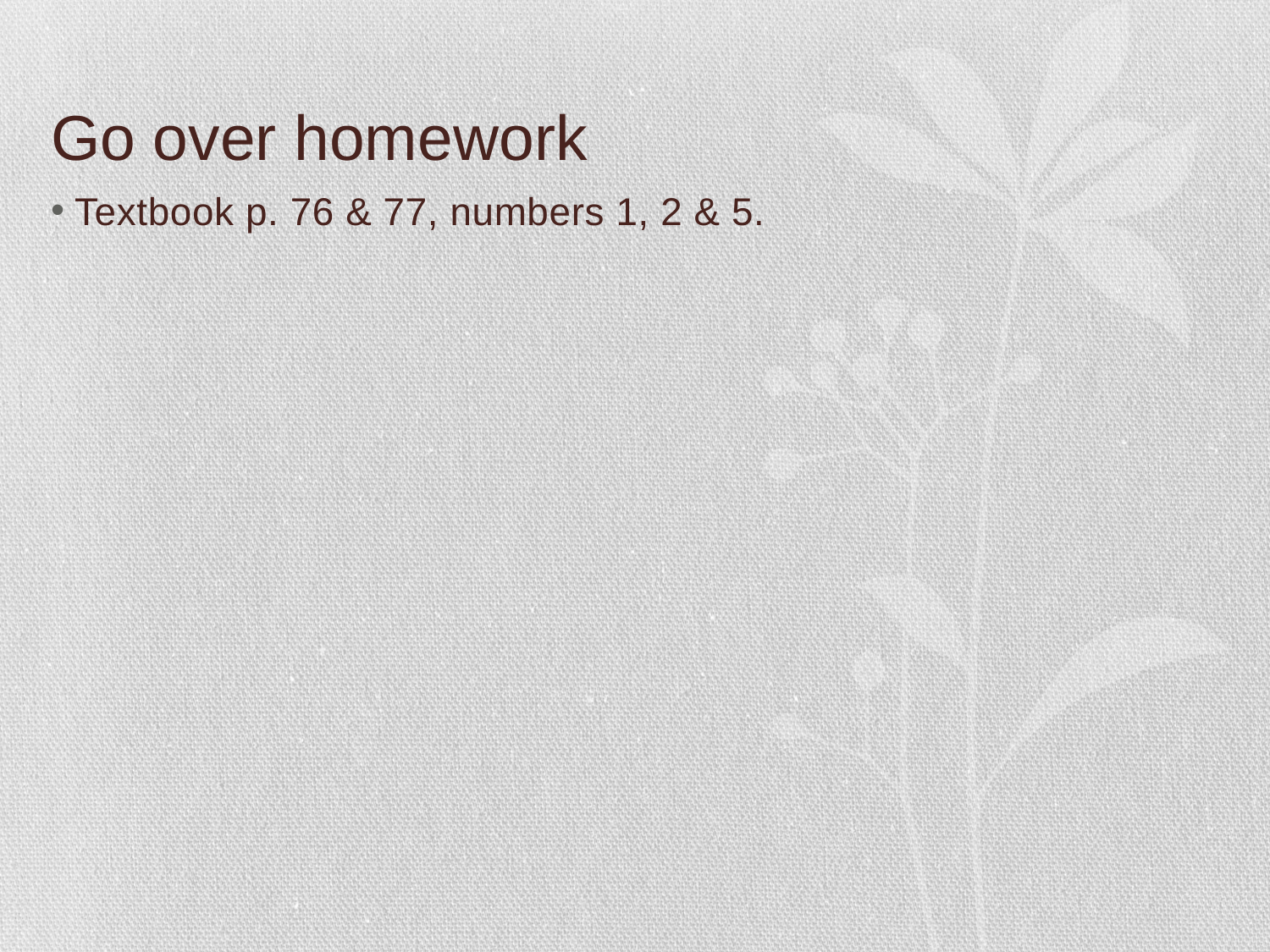

# Go over homework
Textbook p. 76 & 77, numbers 1, 2 & 5.